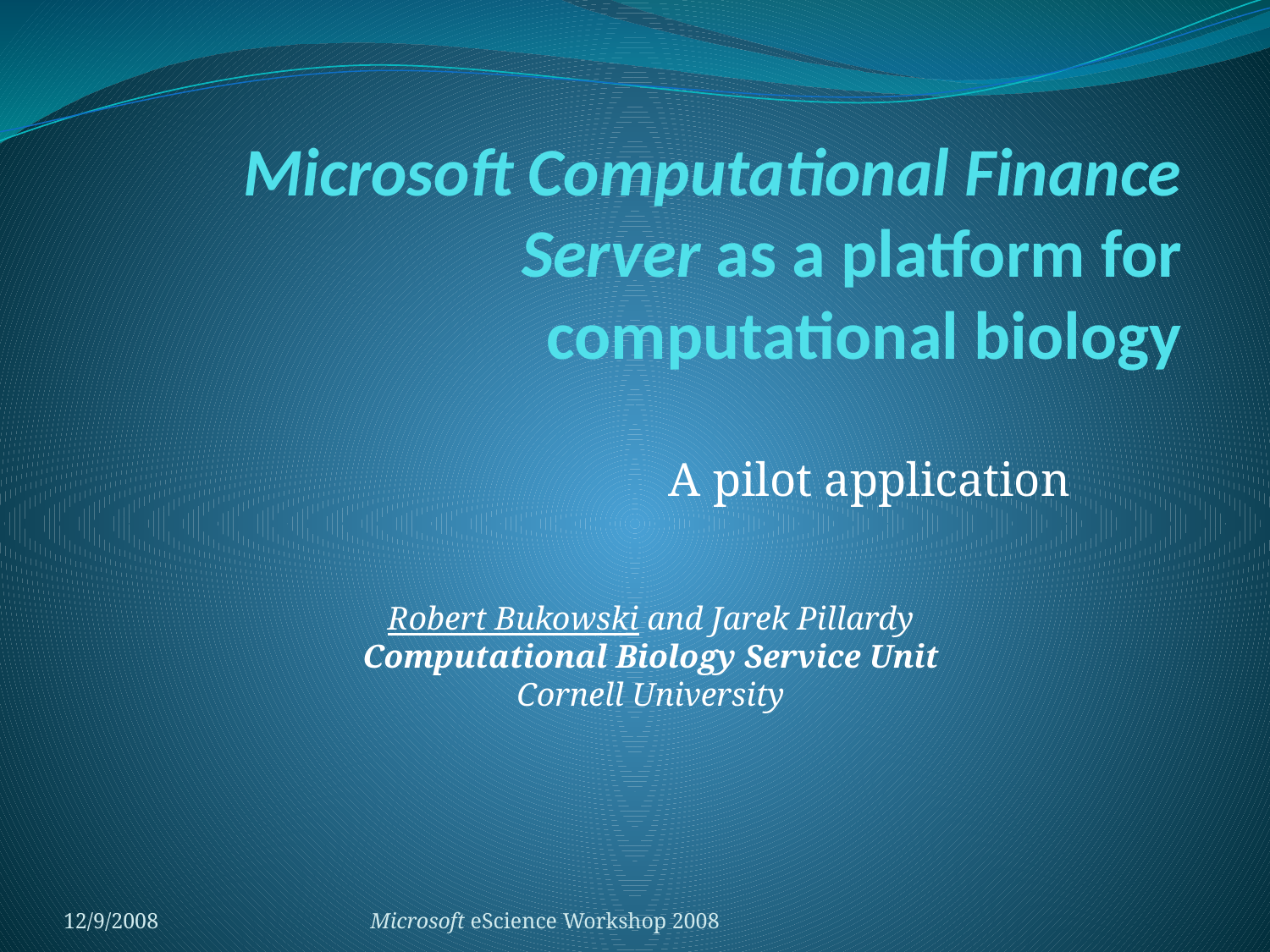

# Microsoft Computational Finance Server as a platform for computational biology
A pilot application
Robert Bukowski and Jarek Pillardy
Computational Biology Service Unit
Cornell University
12/9/2008
Microsoft eScience Workshop 2008